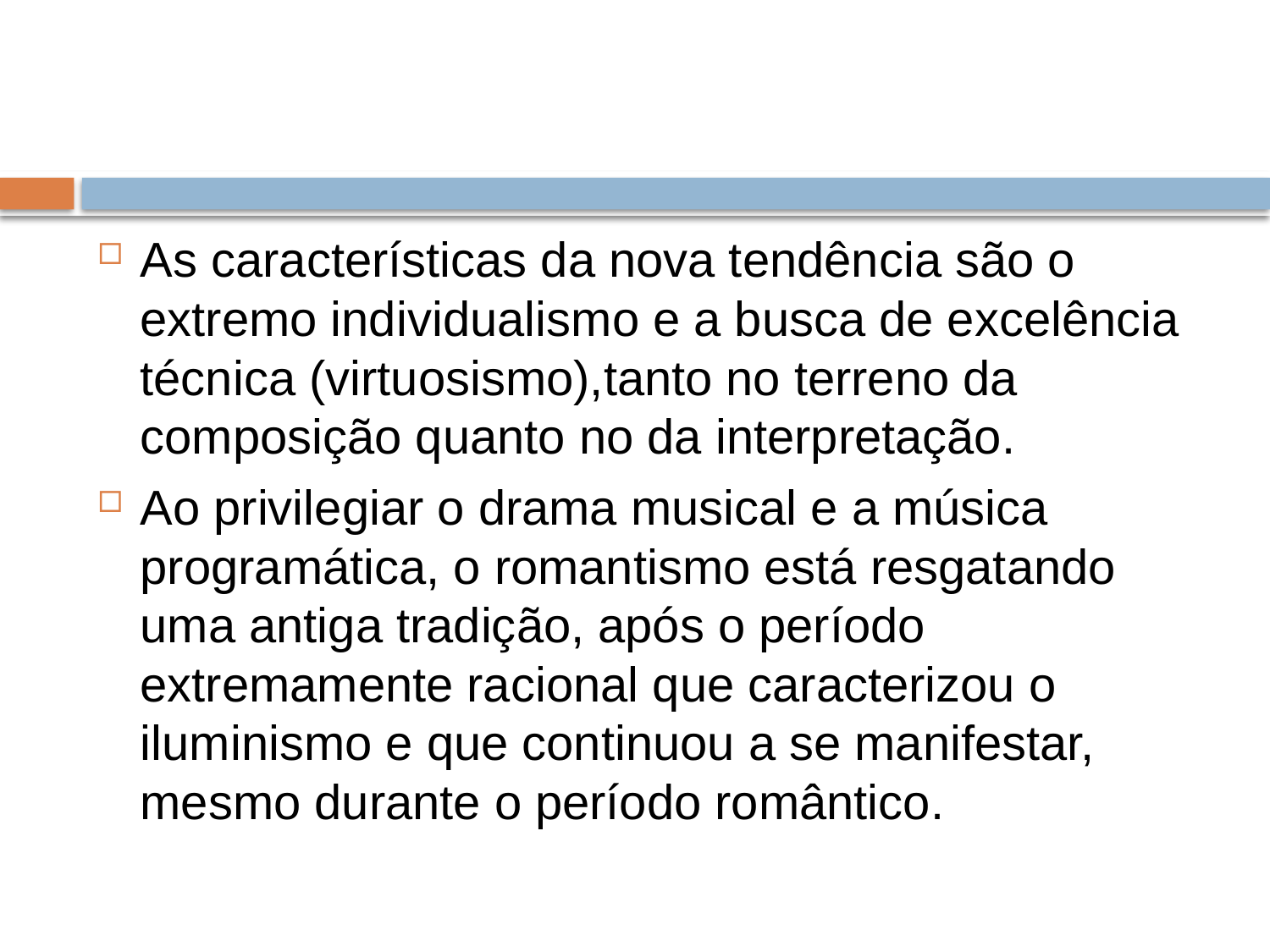

As características da nova tendência são o extremo individualismo e a busca de excelência técnica (virtuosismo),tanto no terreno da composição quanto no da interpretação.
Ao privilegiar o drama musical e a música programática, o romantismo está resgatando uma antiga tradição, após o período extremamente racional que caracterizou o iluminismo e que continuou a se manifestar, mesmo durante o período romântico.